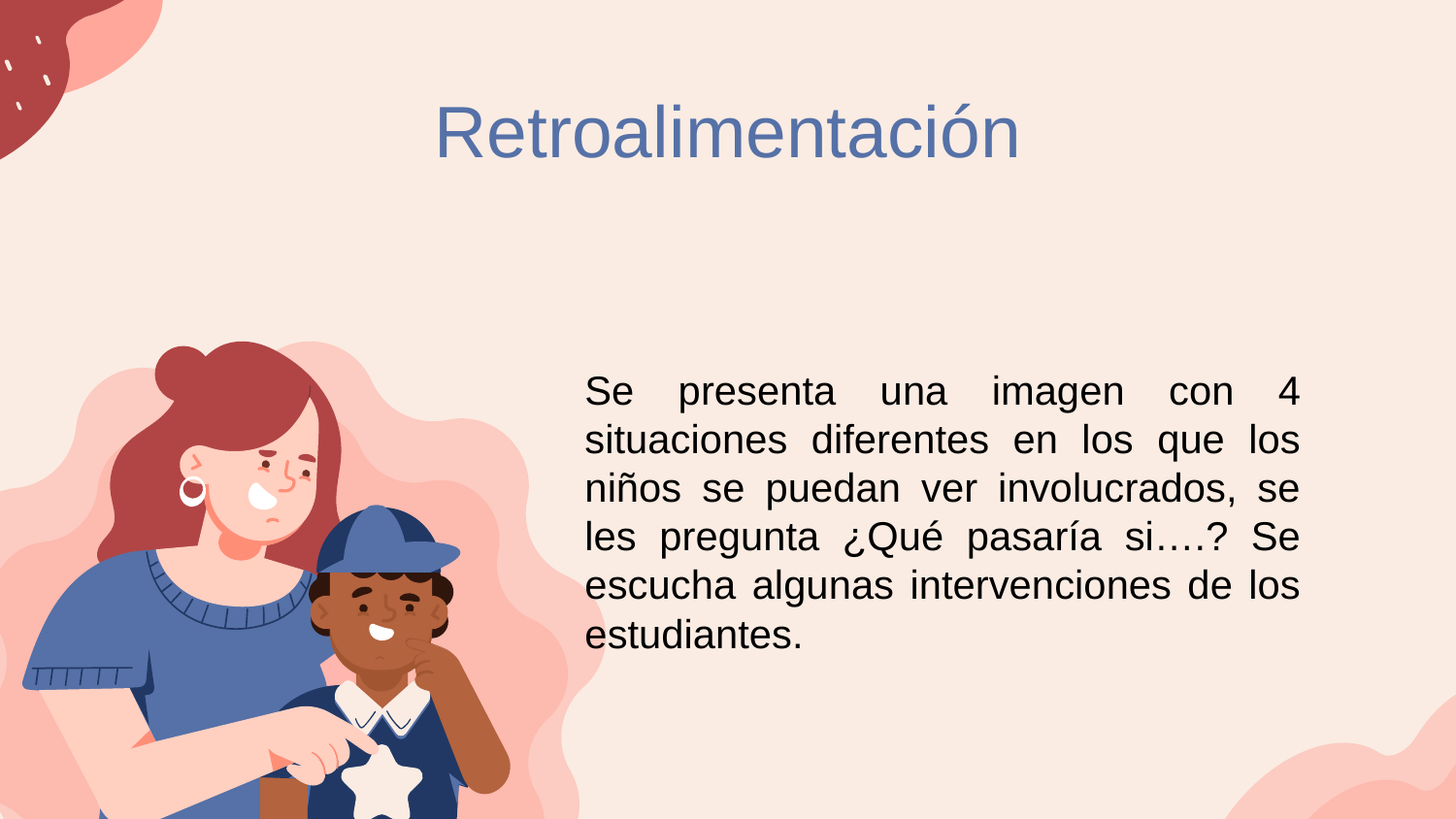

# Retroalimentación
Se presenta una imagen con 4 situaciones diferentes en los que los niños se puedan ver involucrados, se les pregunta ¿Qué pasaría si….? Se escucha algunas intervenciones de los estudiantes.